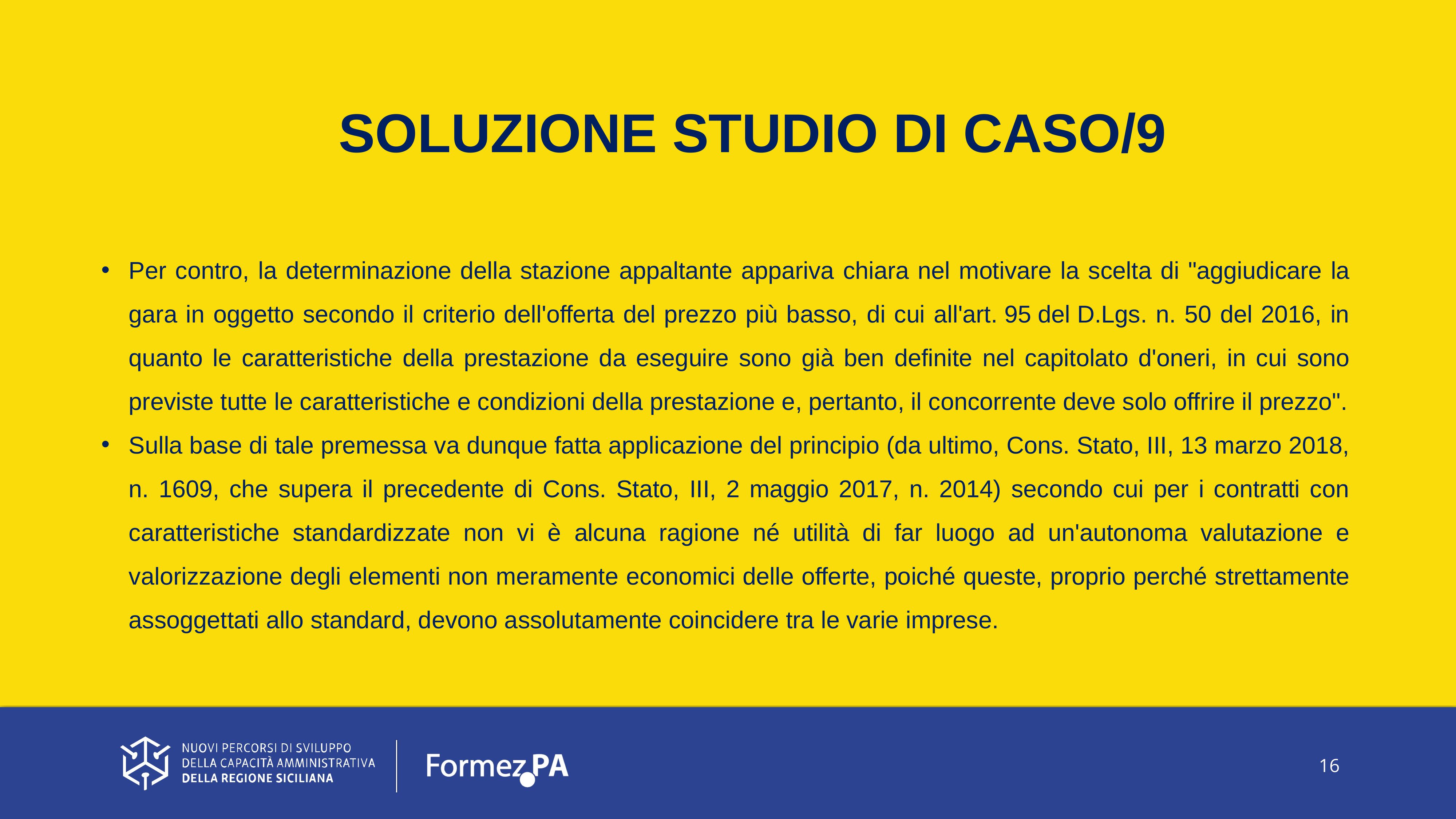

SOLUZIONE STUDIO DI CASO/9

Per contro, la determinazione della stazione appaltante appariva chiara nel motivare la scelta di "aggiudicare la gara in oggetto secondo il criterio dell'offerta del prezzo più basso, di cui all'art. 95 del D.Lgs. n. 50 del 2016, in quanto le caratteristiche della prestazione da eseguire sono già ben definite nel capitolato d'oneri, in cui sono previste tutte le caratteristiche e condizioni della prestazione e, pertanto, il concorrente deve solo offrire il prezzo".
Sulla base di tale premessa va dunque fatta applicazione del principio (da ultimo, Cons. Stato, III, 13 marzo 2018, n. 1609, che supera il precedente di Cons. Stato, III, 2 maggio 2017, n. 2014) secondo cui per i contratti con caratteristiche standardizzate non vi è alcuna ragione né utilità di far luogo ad un'autonoma valutazione e valorizzazione degli elementi non meramente economici delle offerte, poiché queste, proprio perché strettamente assoggettati allo standard, devono assolutamente coincidere tra le varie imprese.